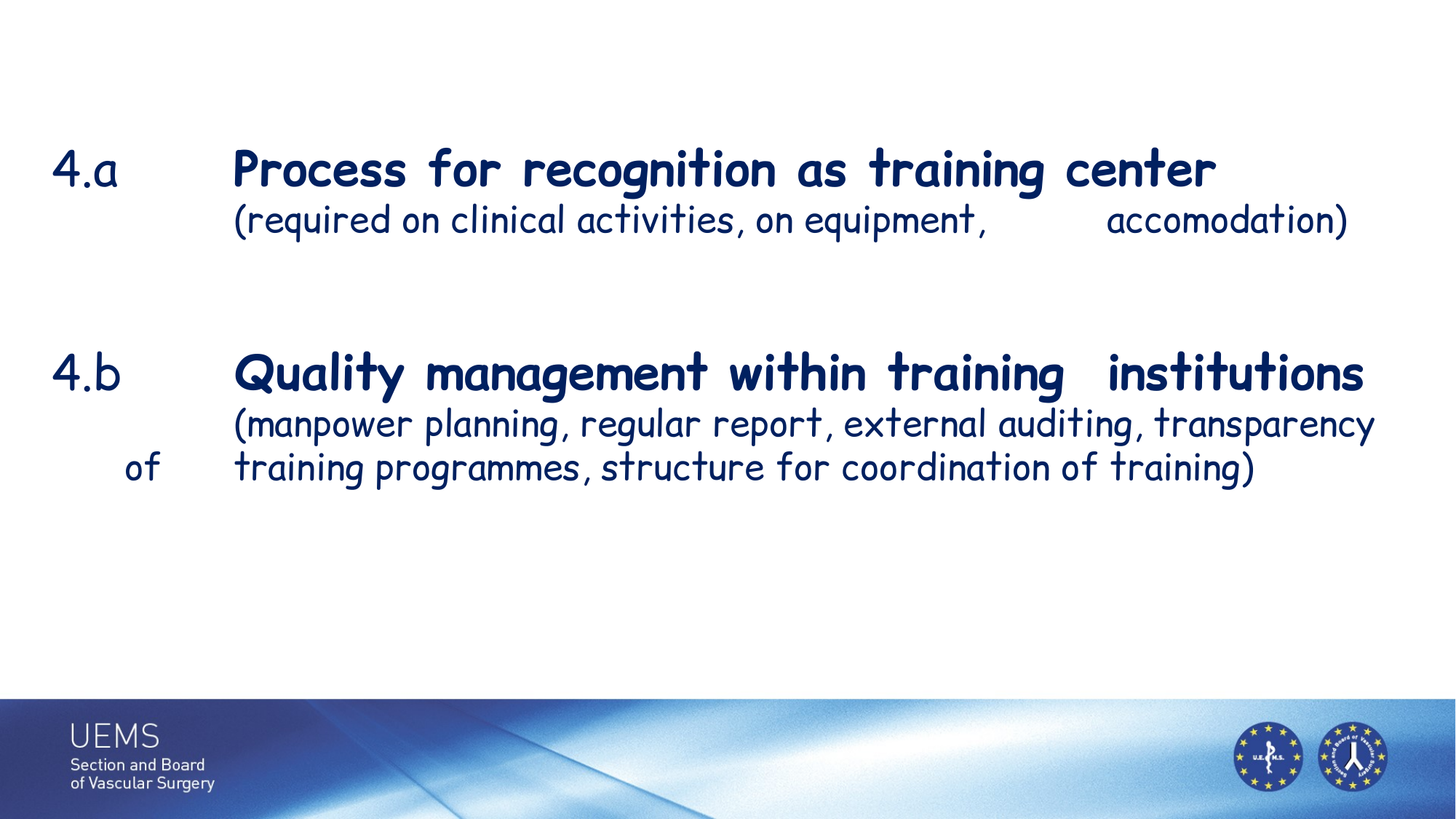

4.a 	Process for recognition as training center
		(required on clinical activities, on equipment, 	accomodation)

4.b 	Quality management within training 	institutions
		(manpower planning, regular report, external auditing, transparency of 	training programmes, structure for coordination of training)